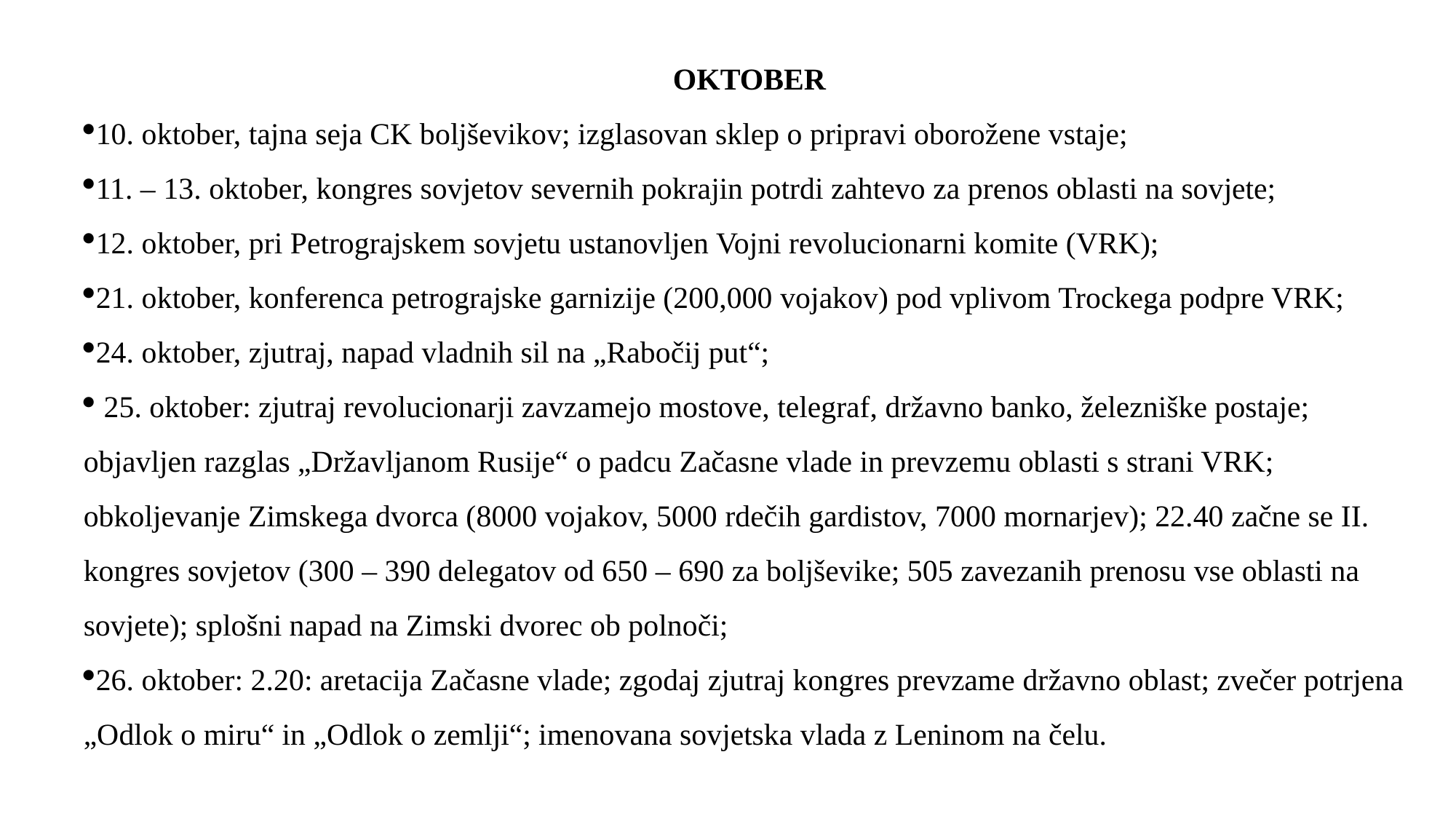

OKTOBER
10. oktober, tajna seja CK boljševikov; izglasovan sklep o pripravi oborožene vstaje;
11. – 13. oktober, kongres sovjetov severnih pokrajin potrdi zahtevo za prenos oblasti na sovjete;
12. oktober, pri Petrograjskem sovjetu ustanovljen Vojni revolucionarni komite (VRK);
21. oktober, konferenca petrograjske garnizije (200,000 vojakov) pod vplivom Trockega podpre VRK;
24. oktober, zjutraj, napad vladnih sil na „Rabočij put“;
 25. oktober: zjutraj revolucionarji zavzamejo mostove, telegraf, državno banko, železniške postaje; objavljen razglas „Državljanom Rusije“ o padcu Začasne vlade in prevzemu oblasti s strani VRK; obkoljevanje Zimskega dvorca (8000 vojakov, 5000 rdečih gardistov, 7000 mornarjev); 22.40 začne se II. kongres sovjetov (300 – 390 delegatov od 650 – 690 za boljševike; 505 zavezanih prenosu vse oblasti na sovjete); splošni napad na Zimski dvorec ob polnoči;
26. oktober: 2.20: aretacija Začasne vlade; zgodaj zjutraj kongres prevzame državno oblast; zvečer potrjena „Odlok o miru“ in „Odlok o zemlji“; imenovana sovjetska vlada z Leninom na čelu.